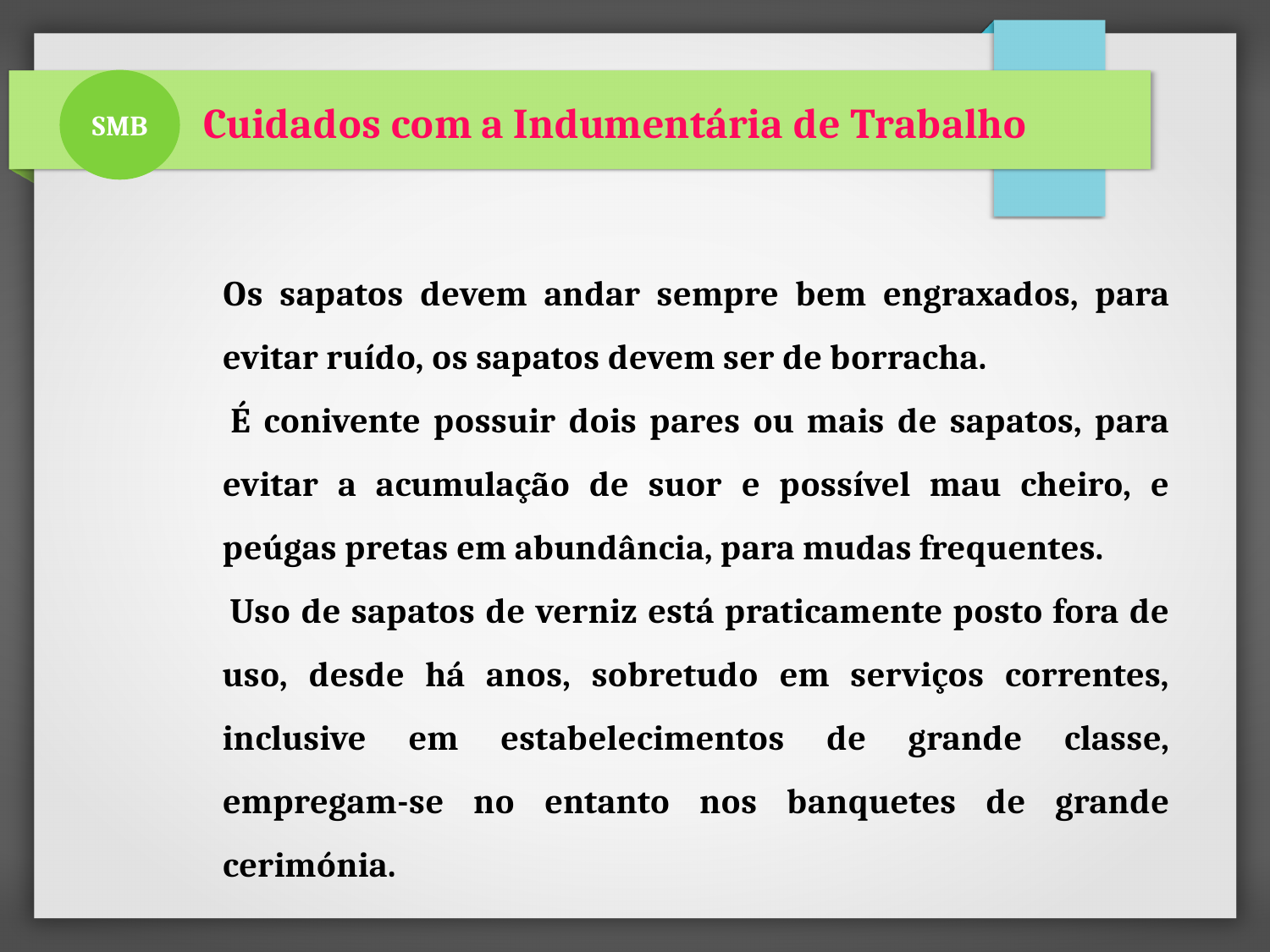

SMB
Cuidados com a Indumentária de Trabalho
Os sapatos devem andar sempre bem engraxados, para evitar ruído, os sapatos devem ser de borracha.
 É conivente possuir dois pares ou mais de sapatos, para evitar a acumulação de suor e possível mau cheiro, e peúgas pretas em abundância, para mudas frequentes.
 Uso de sapatos de verniz está praticamente posto fora de uso, desde há anos, sobretudo em serviços correntes, inclusive em estabelecimentos de grande classe, empregam-se no entanto nos banquetes de grande cerimónia.